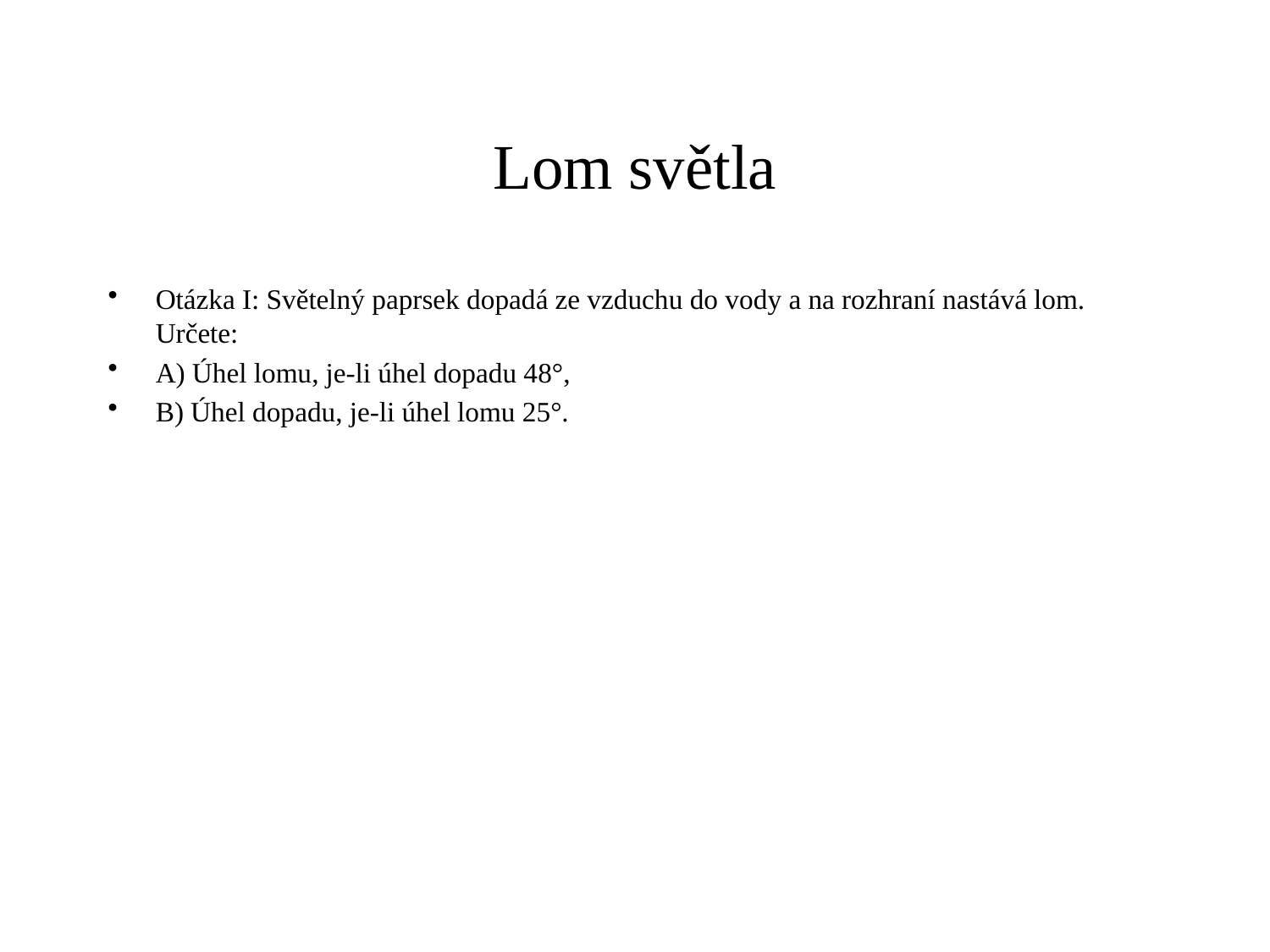

# Lom světla
Otázka I: Světelný paprsek dopadá ze vzduchu do vody a na rozhraní nastává lom. Určete:
A) Úhel lomu, je-li úhel dopadu 48°,
B) Úhel dopadu, je-li úhel lomu 25°.